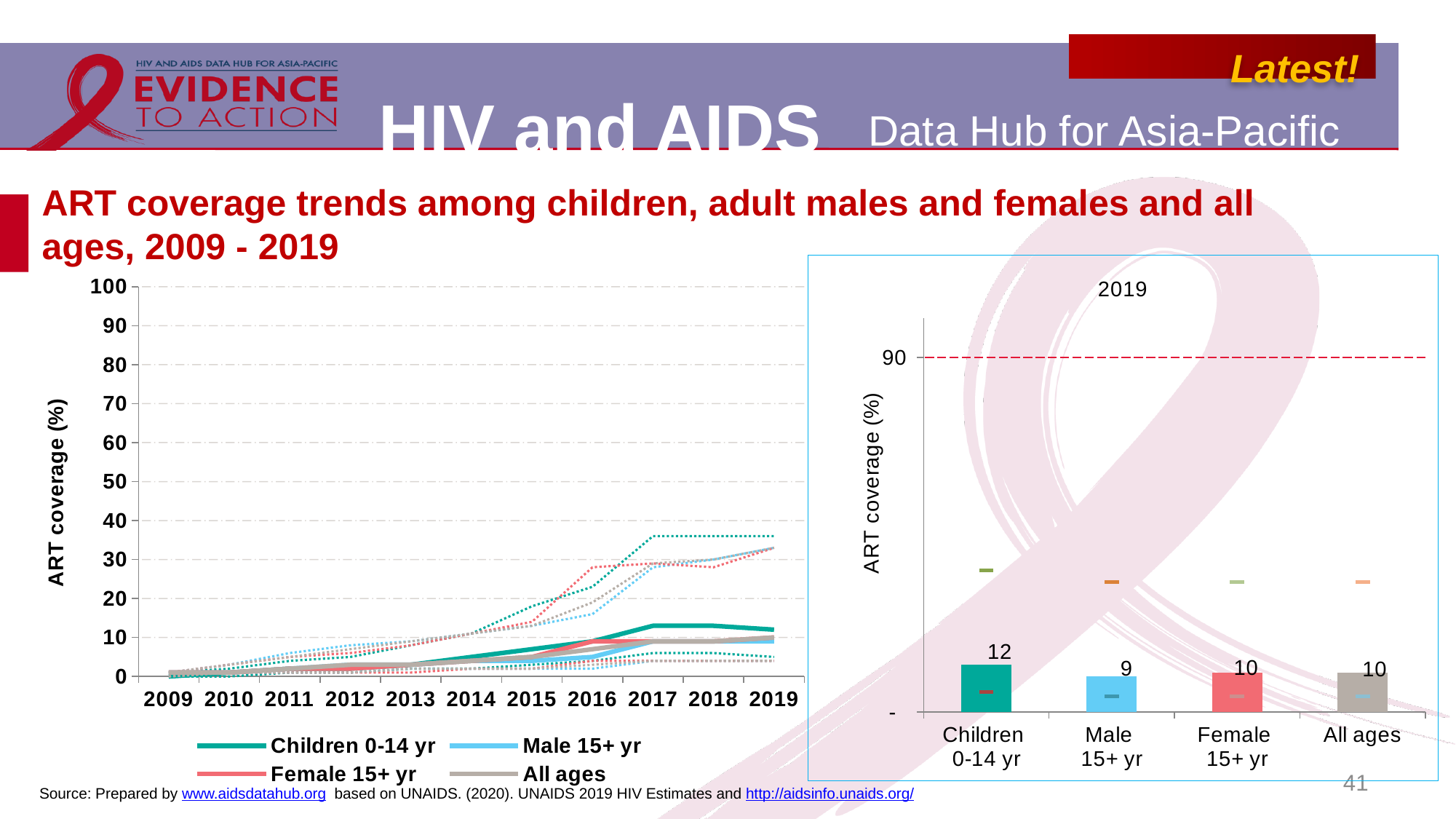

# ART coverage trends among children, adult males and females and all ages, 2009 - 2019

### Chart: 2019

| Category | Estimate | Estimate | Estimate | Estimate | Lower  | Upper | Lower  | Upper | Lower  | Upper | Lower  | Upper |
|---|---|---|---|---|---|---|---|---|---|---|---|---|
| Children
0-14 yr | 12.0 | None | None | None | 5.0 | 36.0 | None | None | None | None | None | None |
| Male
15+ yr | None | 9.0 | None | None | None | None | 4.0 | 33.0 | None | None | None | None |
| Female
15+ yr | None | None | 10.0 | None | None | None | None | None | 4.0 | 33.0 | None | None |
| All ages | None | None | None | 10.0 | None | None | None | None | None | None | 4.0 | 33.0 |

### Chart

| Category | Children 0-14 yr | Children 0-14 yr - Lower | Children 0-14 yr - Upper | Male 15+ yr | Male 15+ - Lower | Male 15+ - Upper | Female 15+ yr | Female 15+ - Lower | Female 15+ - Upper | All ages | All ages - Lower | All ages - Upper |
|---|---|---|---|---|---|---|---|---|---|---|---|---|
| 2009 | 0.0 | 0.0 | 1.0 | 1.0 | 0.0 | 1.0 | 1.0 | 0.0 | 1.0 | 1.0 | 0.0 | 1.0 |
| 2010 | 1.0 | 0.0 | 2.0 | 1.0 | 1.0 | 3.0 | 1.0 | 1.0 | 3.0 | 1.0 | 1.0 | 3.0 |
| 2011 | 2.0 | 1.0 | 4.0 | 2.0 | 1.0 | 6.0 | 2.0 | 1.0 | 5.0 | 2.0 | 1.0 | 5.0 |
| 2012 | 2.0 | 1.0 | 5.0 | 3.0 | 1.0 | 8.0 | 2.0 | 1.0 | 6.0 | 3.0 | 1.0 | 7.0 |
| 2013 | 3.0 | 2.0 | 8.0 | 3.0 | 2.0 | 9.0 | 3.0 | 1.0 | 8.0 | 3.0 | 2.0 | 9.0 |
| 2014 | 5.0 | 2.0 | 11.0 | 4.0 | 2.0 | 11.0 | 4.0 | 2.0 | 11.0 | 4.0 | 2.0 | 11.0 |
| 2015 | 7.0 | 3.0 | 18.0 | 4.0 | 2.0 | 13.0 | 5.0 | 2.0 | 14.0 | 5.0 | 2.0 | 13.0 |
| 2016 | 9.0 | 4.0 | 23.0 | 5.0 | 2.0 | 16.0 | 9.0 | 4.0 | 28.0 | 7.0 | 3.0 | 19.0 |
| 2017 | 13.0 | 6.0 | 36.0 | 9.0 | 4.0 | 28.0 | 9.0 | 4.0 | 29.0 | 9.0 | 4.0 | 29.0 |
| 2018 | 13.0 | 6.0 | 36.0 | 9.0 | 4.0 | 30.0 | 9.0 | 4.0 | 28.0 | 9.0 | 4.0 | 30.0 |
| 2019 | 12.0 | 5.0 | 36.0 | 9.0 | 4.0 | 33.0 | 10.0 | 4.0 | 33.0 | 10.0 | 4.0 | 33.0 |
41
Source: Prepared by www.aidsdatahub.org  based on UNAIDS. (2020). UNAIDS 2019 HIV Estimates and http://aidsinfo.unaids.org/